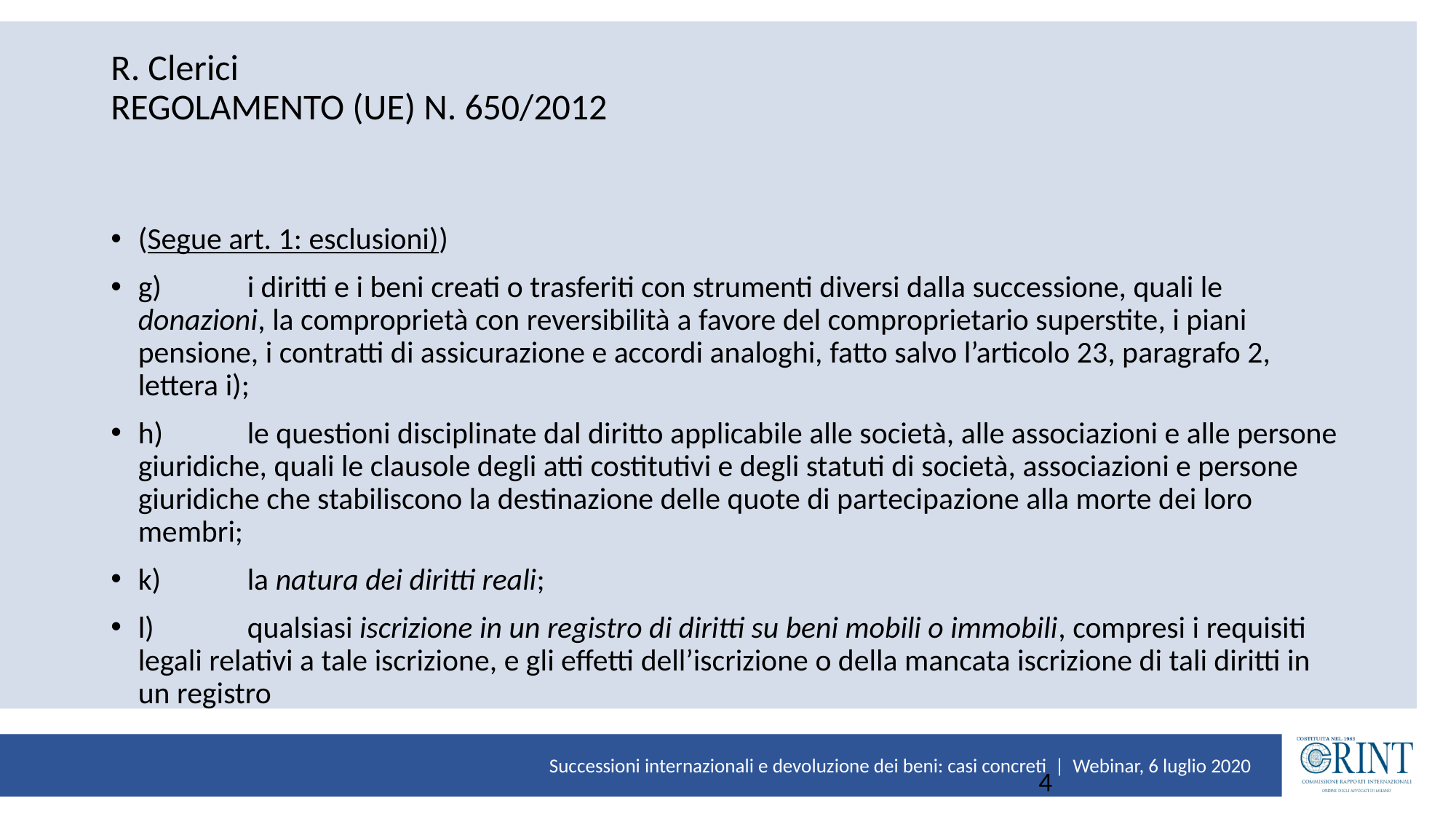

# R. Clerici REGOLAMENTO (UE) N. 650/2012
(Segue art. 1: esclusioni))
g)	i diritti e i beni creati o trasferiti con strumenti diversi dalla successione, quali le donazioni, la comproprietà con reversibilità a favore del comproprietario superstite, i piani pensione, i contratti di assicurazione e accordi analoghi, fatto salvo l’articolo 23, paragrafo 2, lettera i);
h)	le questioni disciplinate dal diritto applicabile alle società, alle associazioni e alle persone giuridiche, quali le clausole degli atti costitutivi e degli statuti di società, associazioni e persone giuridiche che stabiliscono la destinazione delle quote di partecipazione alla morte dei loro membri;
k)	la natura dei diritti reali;
l)	qualsiasi iscrizione in un registro di diritti su beni mobili o immobili, compresi i requisiti legali relativi a tale iscrizione, e gli effetti dell’iscrizione o della mancata iscrizione di tali diritti in un registro

4